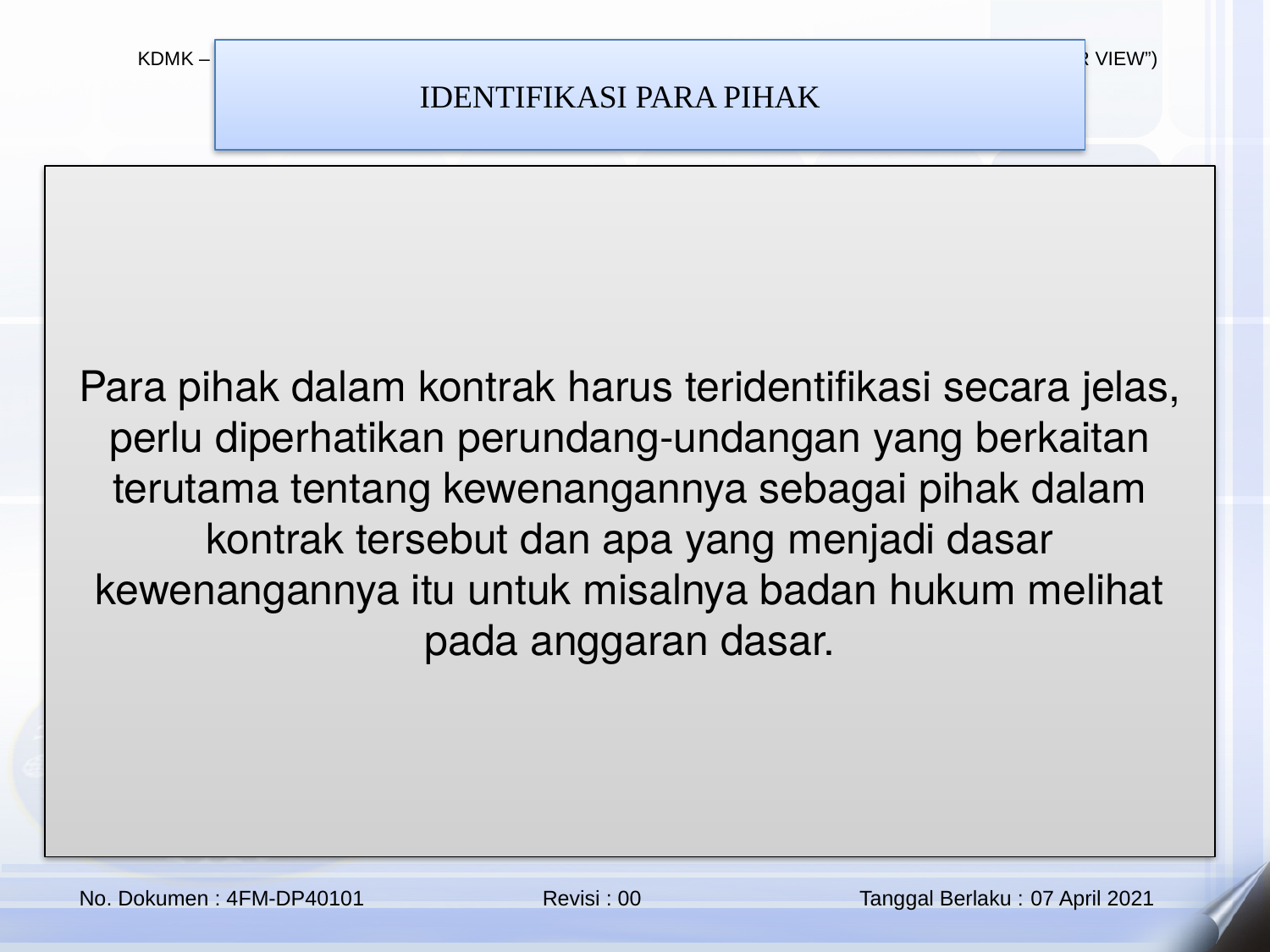

IDENTIFIKASI PARA PIHAK
Para pihak dalam kontrak harus teridentifikasi secara jelas, perlu diperhatikan perundang-undangan yang berkaitan terutama tentang kewenangannya sebagai pihak dalam kontrak tersebut dan apa yang menjadi dasar kewenangannya itu untuk misalnya badan hukum melihat pada anggaran dasar.